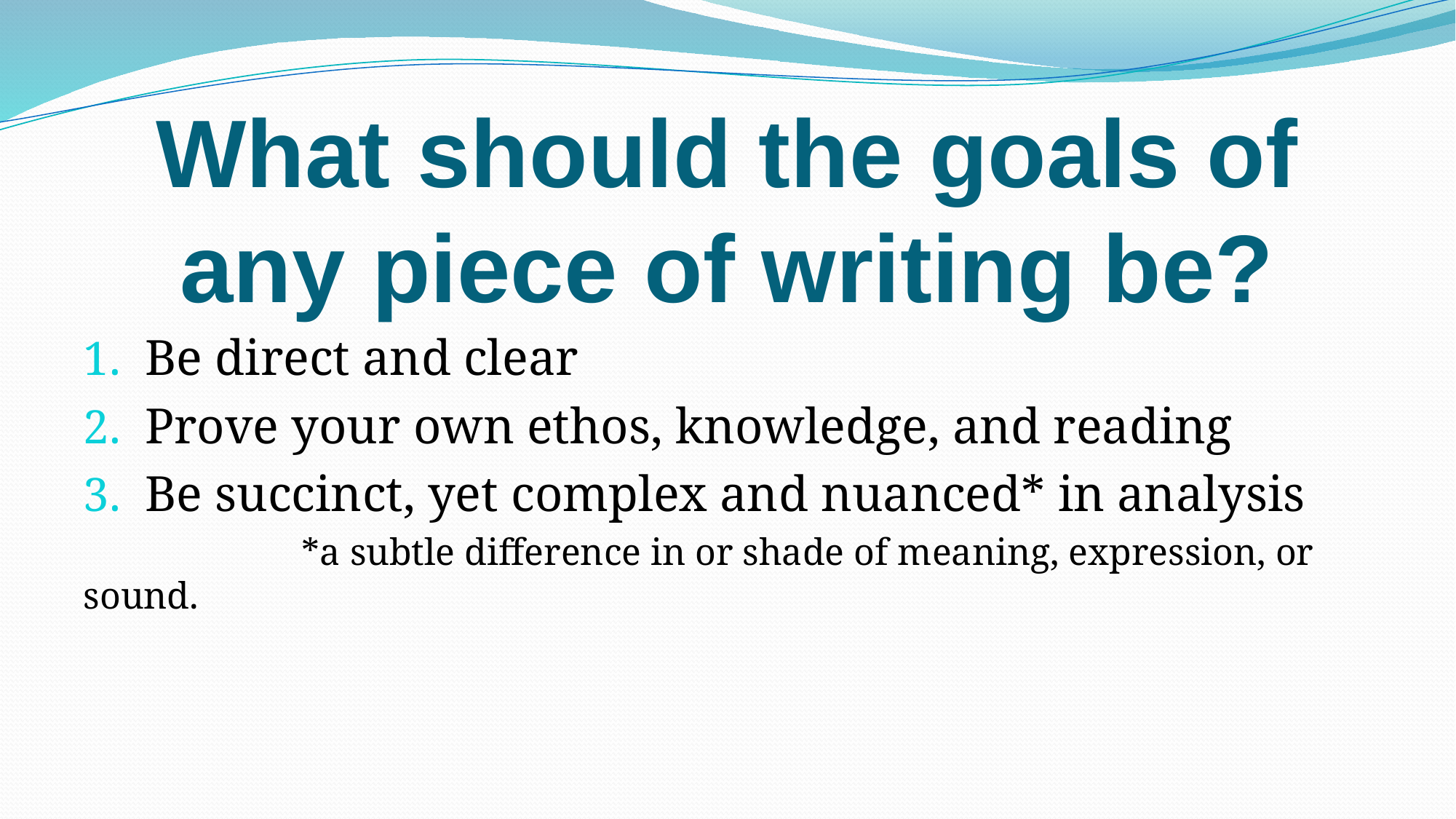

# What should the goals of any piece of writing be?
Be direct and clear
Prove your own ethos, knowledge, and reading
Be succinct, yet complex and nuanced* in analysis
		*a subtle difference in or shade of meaning, expression, or sound.